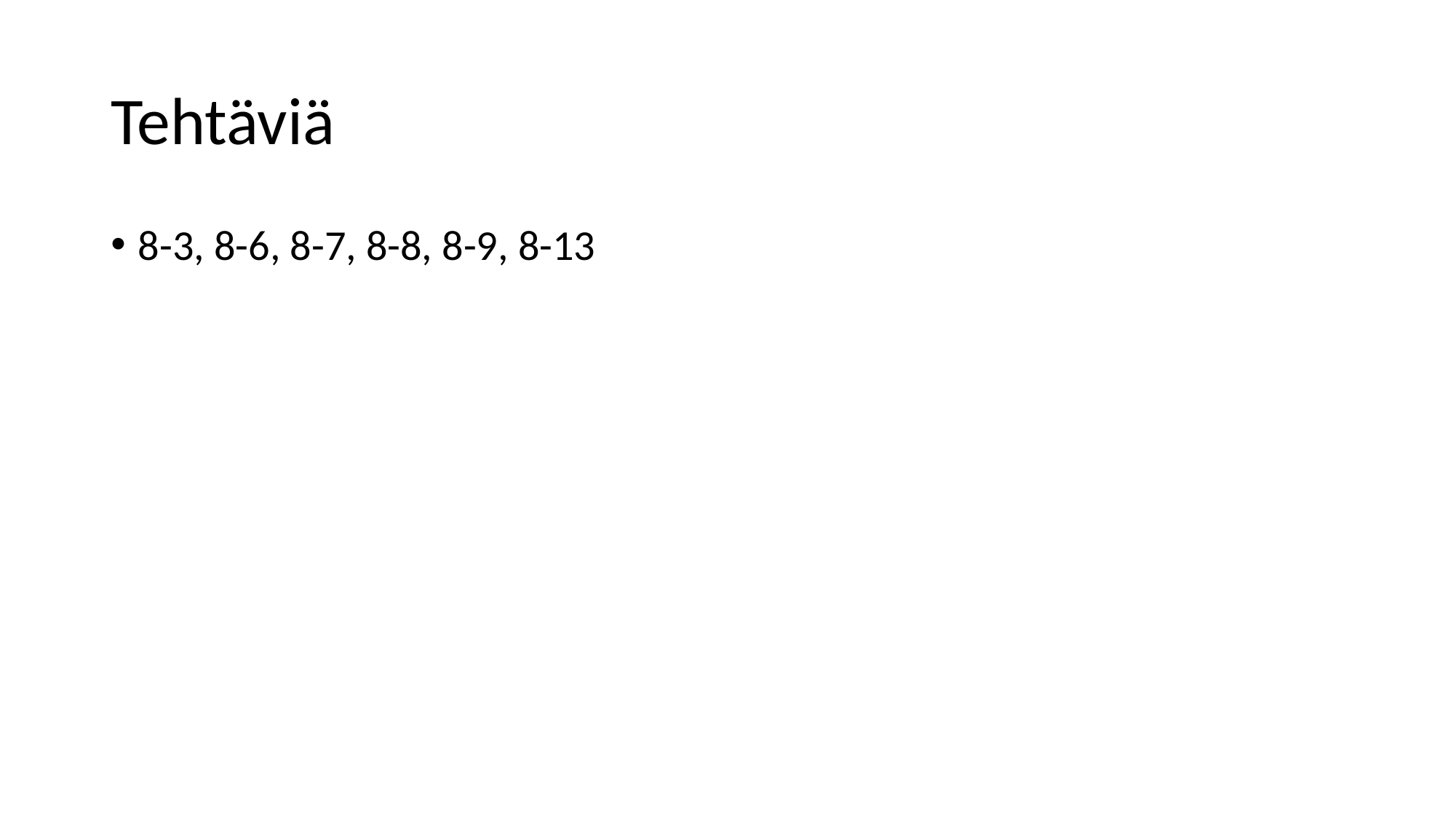

# Tehtäviä
8-3, 8-6, 8-7, 8-8, 8-9, 8-13